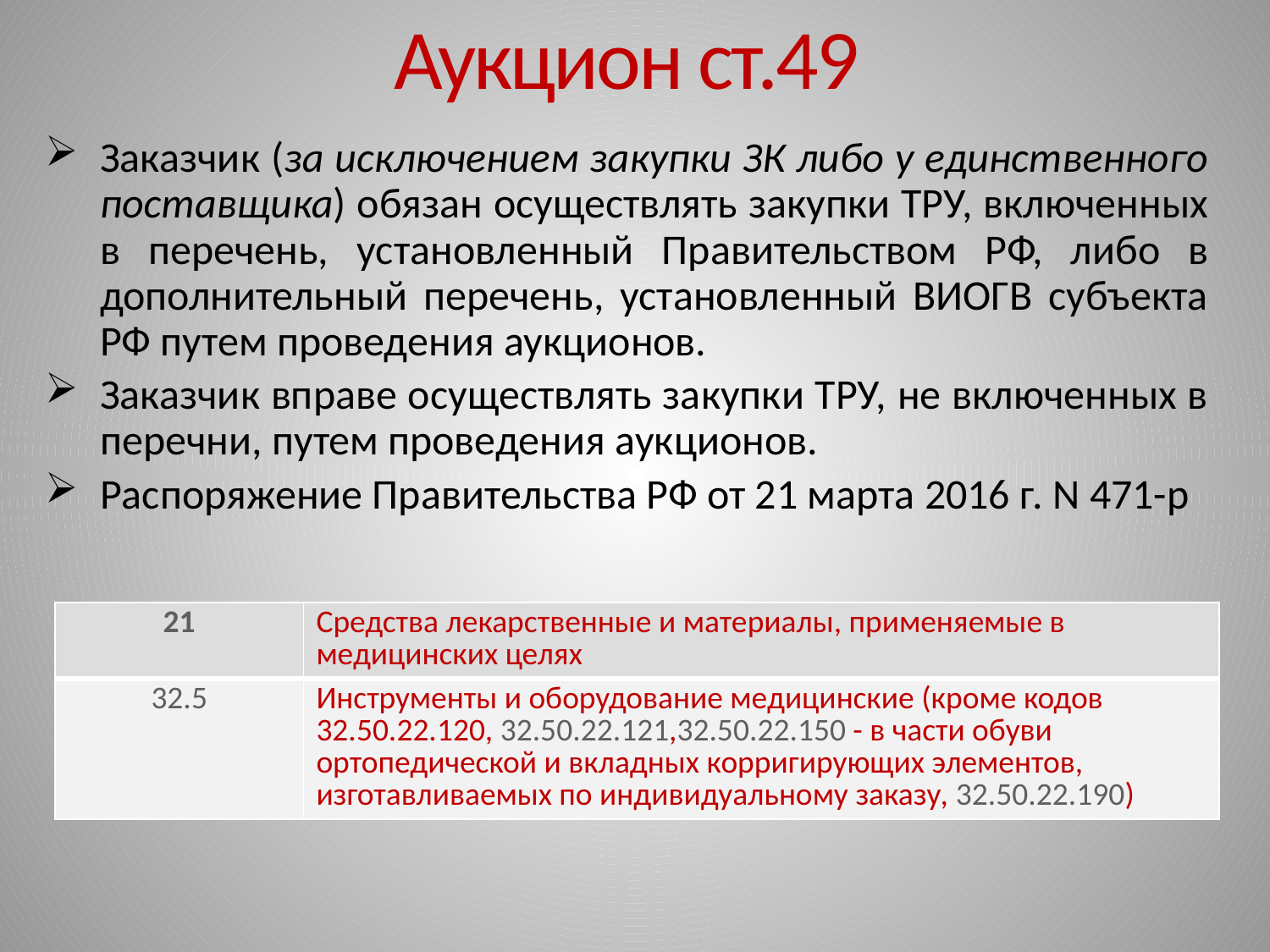

# Аукцион ст.49
Заказчик (за исключением закупки ЗК либо у единственного поставщика) обязан осуществлять закупки ТРУ, включенных в перечень, установленный Правительством РФ, либо в дополнительный перечень, установленный ВИОГВ субъекта РФ путем проведения аукционов.
Заказчик вправе осуществлять закупки ТРУ, не включенных в перечни, путем проведения аукционов.
Распоряжение Правительства РФ от 21 марта 2016 г. N 471-р

| 21 | Средства лекарственные и материалы, применяемые в медицинских целях |
| --- | --- |
| 32.5 | Инструменты и оборудование медицинские (кроме кодов 32.50.22.120, 32.50.22.121,32.50.22.150 - в части обуви ортопедической и вкладных корригирующих элементов, изготавливаемых по индивидуальному заказу, 32.50.22.190) |